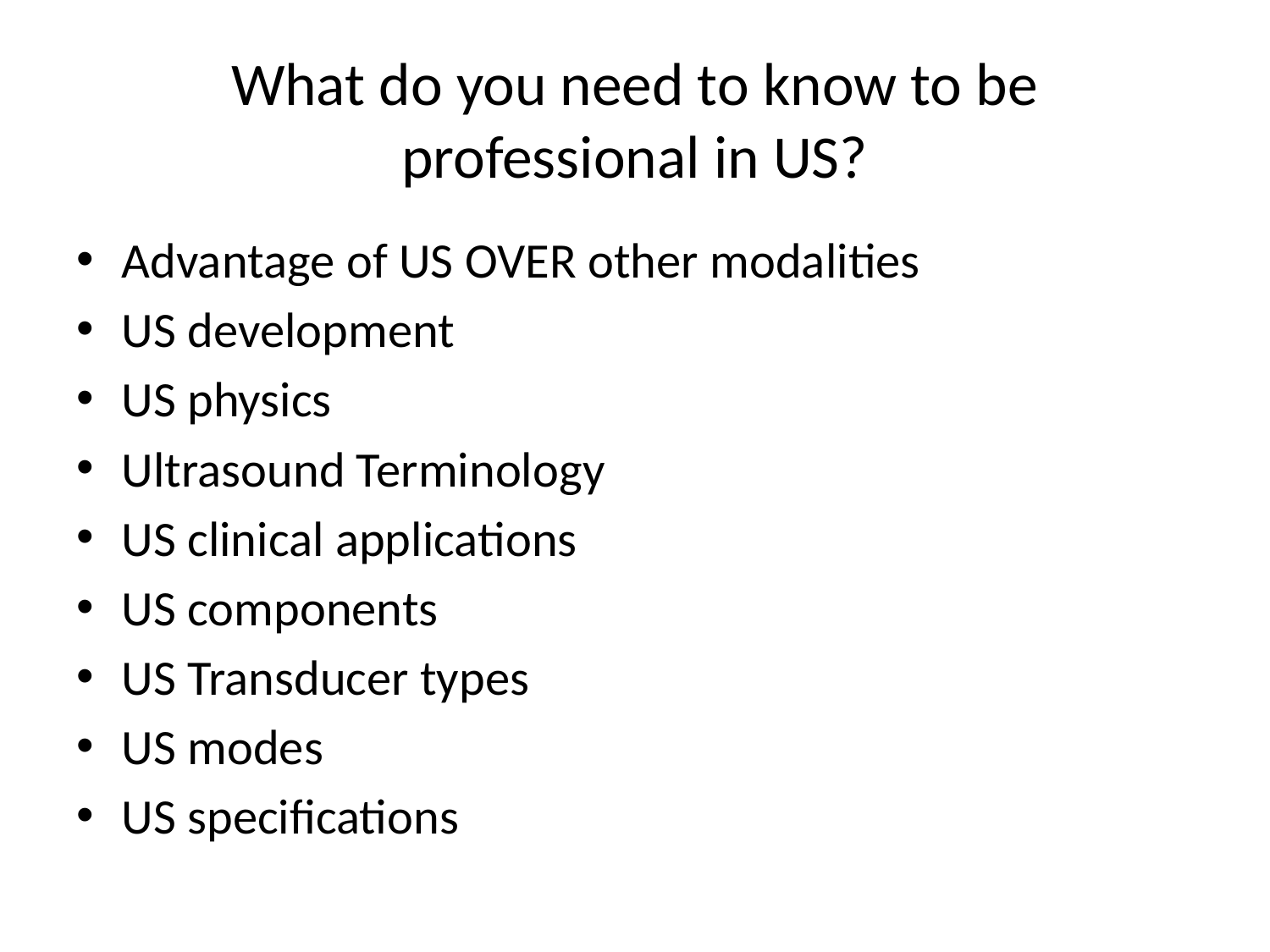

# What do you need to know to be professional in US?
Advantage of US OVER other modalities
US development
US physics
Ultrasound Terminology
US clinical applications
US components
US Transducer types
US modes
US specifications